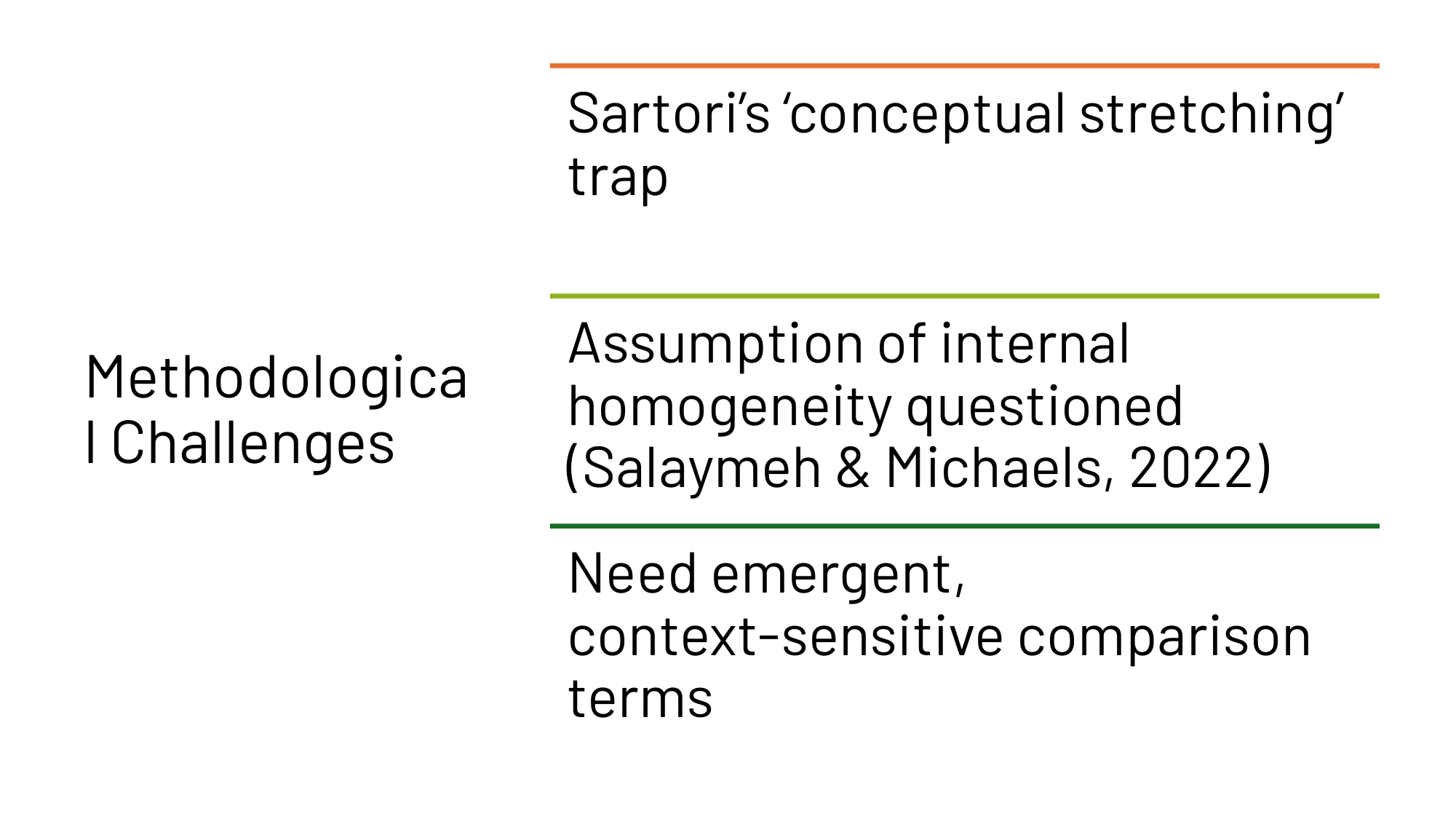

# Methodological Challenges
Sartori’s ‘conceptual stretching’ trap
Assumption of internal homogeneity questioned (Salaymeh & Michaels, 2022)
Need emergent, context‑sensitive comparison terms